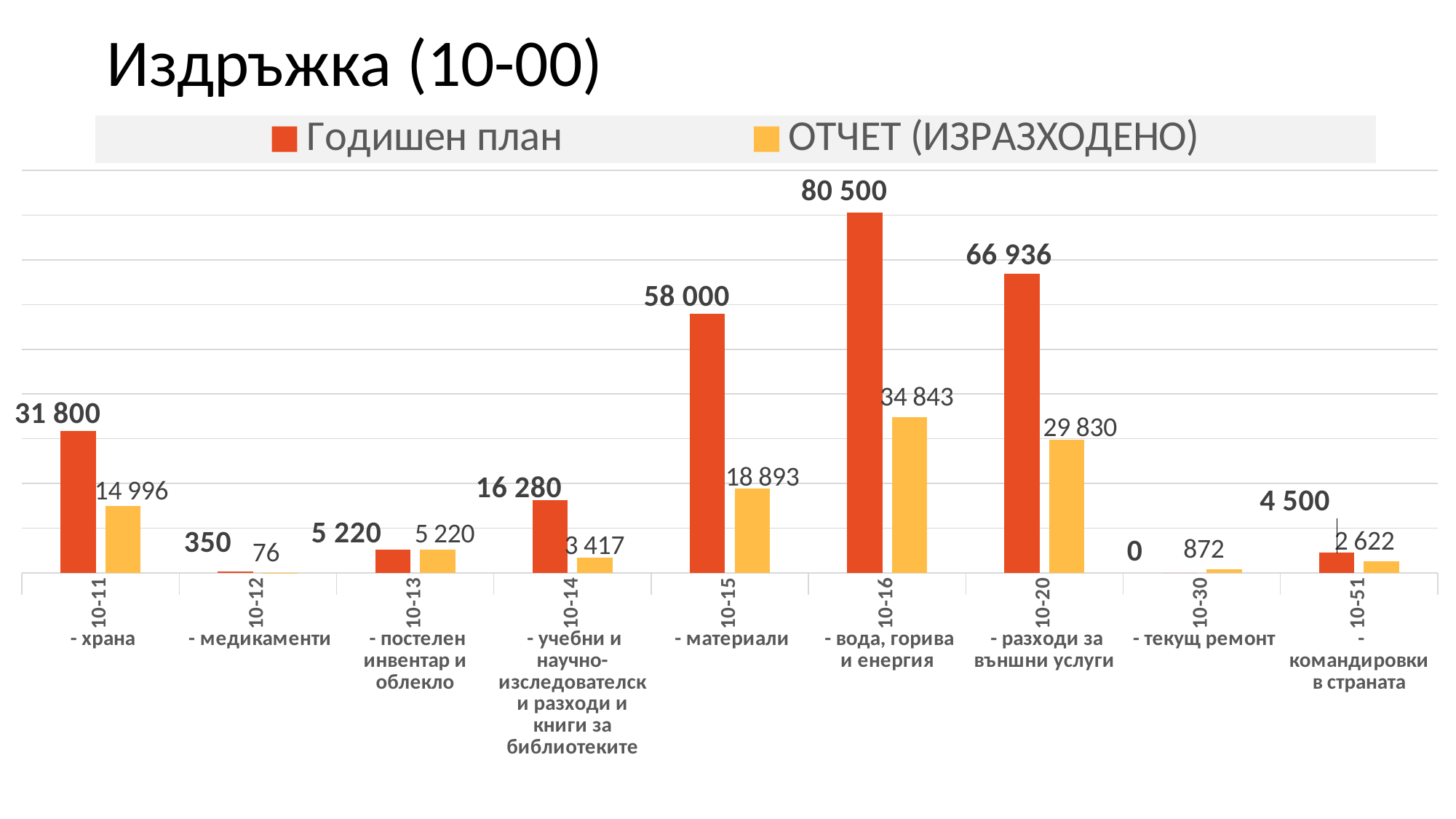

### Chart

| Category | Годишен план | ОТЧЕТ (ИЗРАЗХОДЕНО) |
|---|---|---|
| 10-11 | 31800.0 | 14996.0 |
| 10-12 | 350.0 | 76.0 |
| 10-13 | 5220.0 | 5220.0 |
| 10-14 | 16280.0 | 3417.0 |
| 10-15 | 58000.0 | 18893.0 |
| 10-16 | 80500.0 | 34843.0 |
| 10-20 | 66936.0 | 29830.0 |
| 10-30 | 0.0 | 872.0 |
| 10-51 | 4500.0 | 2622.0 |
# Издръжка (10-00)